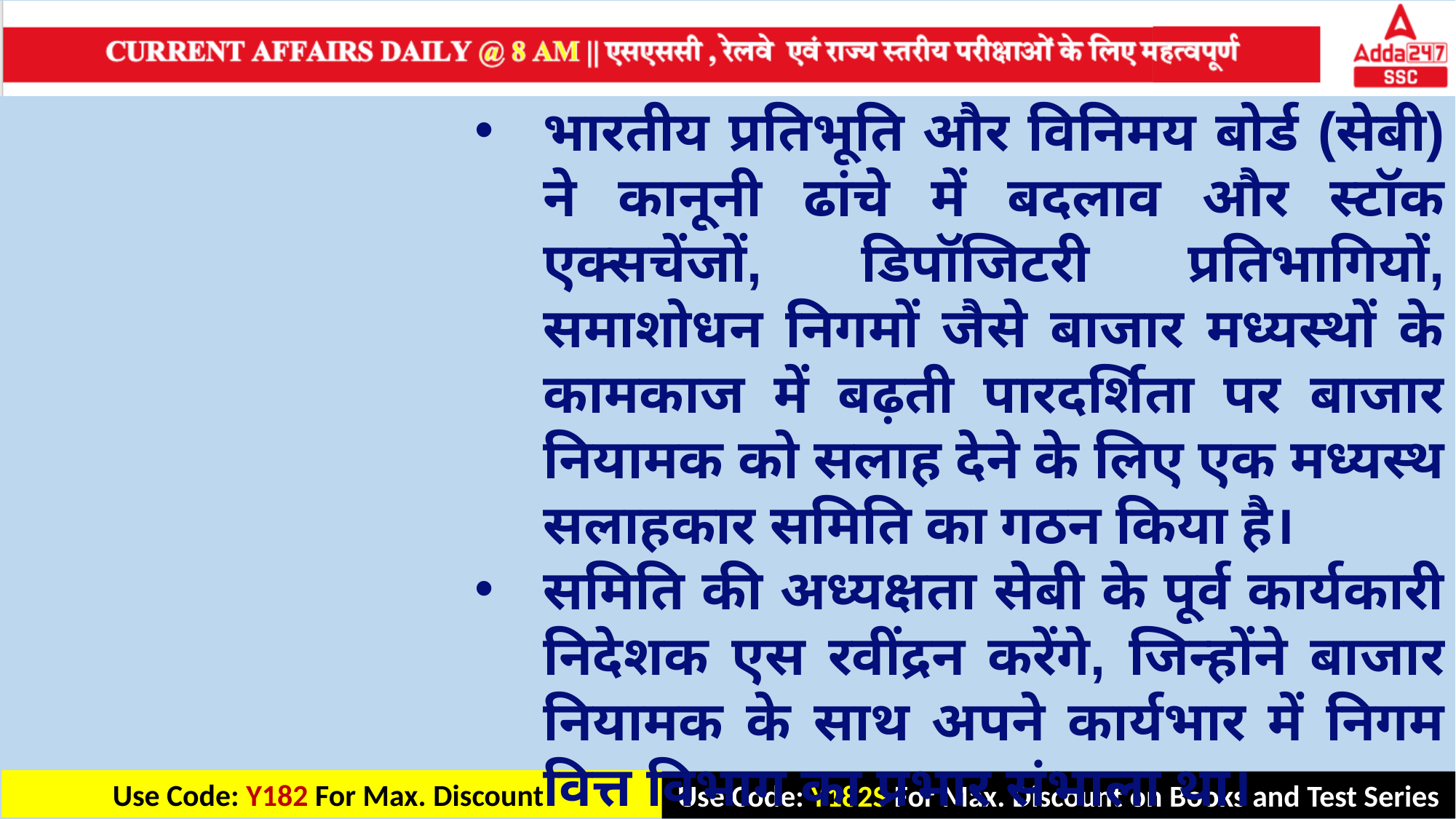

भारतीय प्रतिभूति और विनिमय बोर्ड (सेबी) ने कानूनी ढांचे में बदलाव और स्टॉक एक्सचेंजों, डिपॉजिटरी प्रतिभागियों, समाशोधन निगमों जैसे बाजार मध्यस्थों के कामकाज में बढ़ती पारदर्शिता पर बाजार नियामक को सलाह देने के लिए एक मध्यस्थ सलाहकार समिति का गठन किया है।
समिति की अध्यक्षता सेबी के पूर्व कार्यकारी निदेशक एस रवींद्रन करेंगे, जिन्होंने बाजार नियामक के साथ अपने कार्यभार में निगम वित्त विभाग का प्रभार संभाला था।
उन्होंने निवेश प्रबंधन, और विदेशी संस्थागत निवेशकों और संरक्षकों से संबंधित विभागों का भी नेतृत्व किया था।